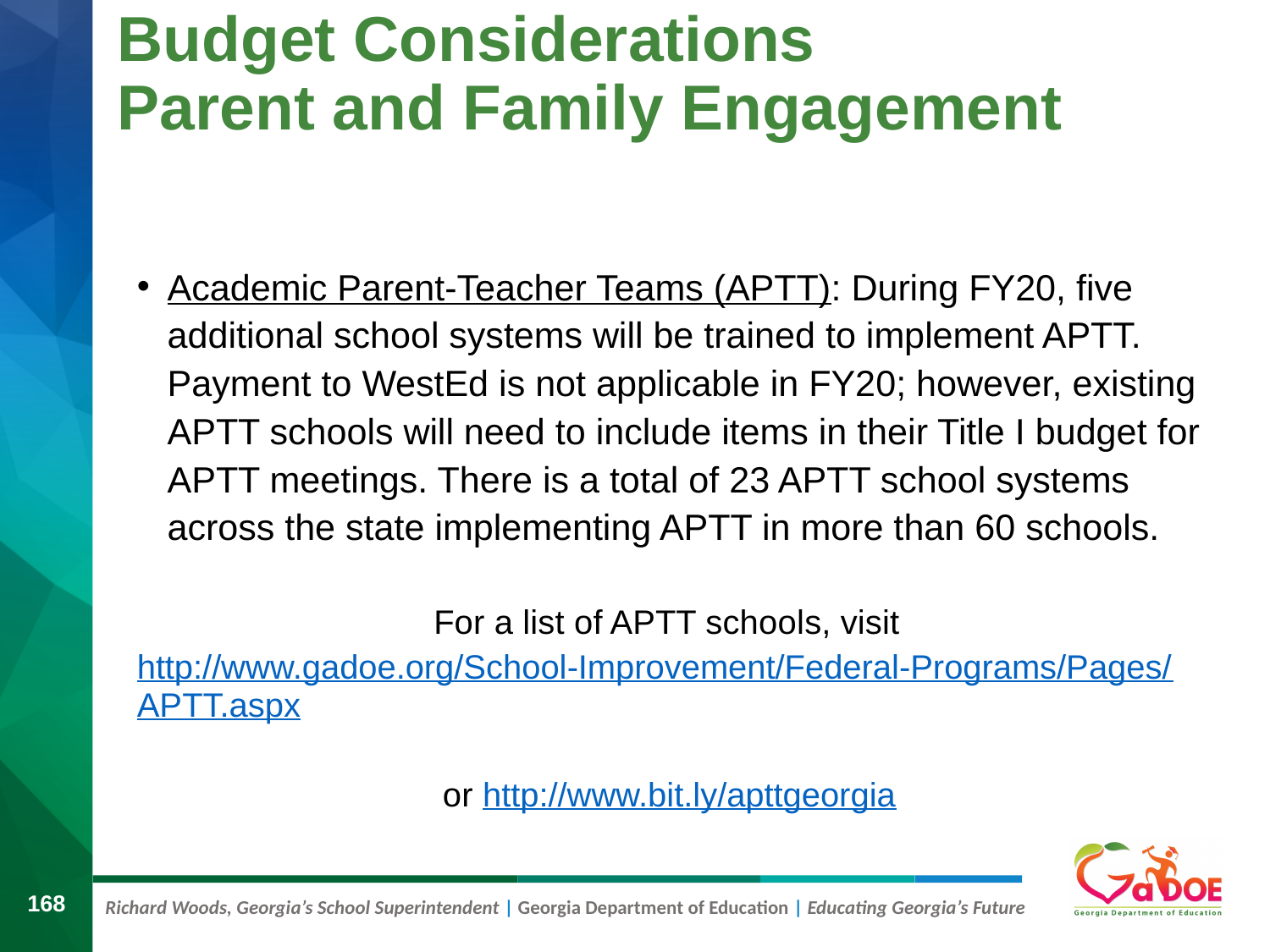

# Budget Considerations Parent and Family Engagement
Academic Parent-Teacher Teams (APTT): During FY20, five additional school systems will be trained to implement APTT. Payment to WestEd is not applicable in FY20; however, existing APTT schools will need to include items in their Title I budget for APTT meetings. There is a total of 23 APTT school systems across the state implementing APTT in more than 60 schools.

For a list of APTT schools, visit
http://www.gadoe.org/School-Improvement/Federal-Programs/Pages/APTT.aspx

or http://www.bit.ly/apttgeorgia

168